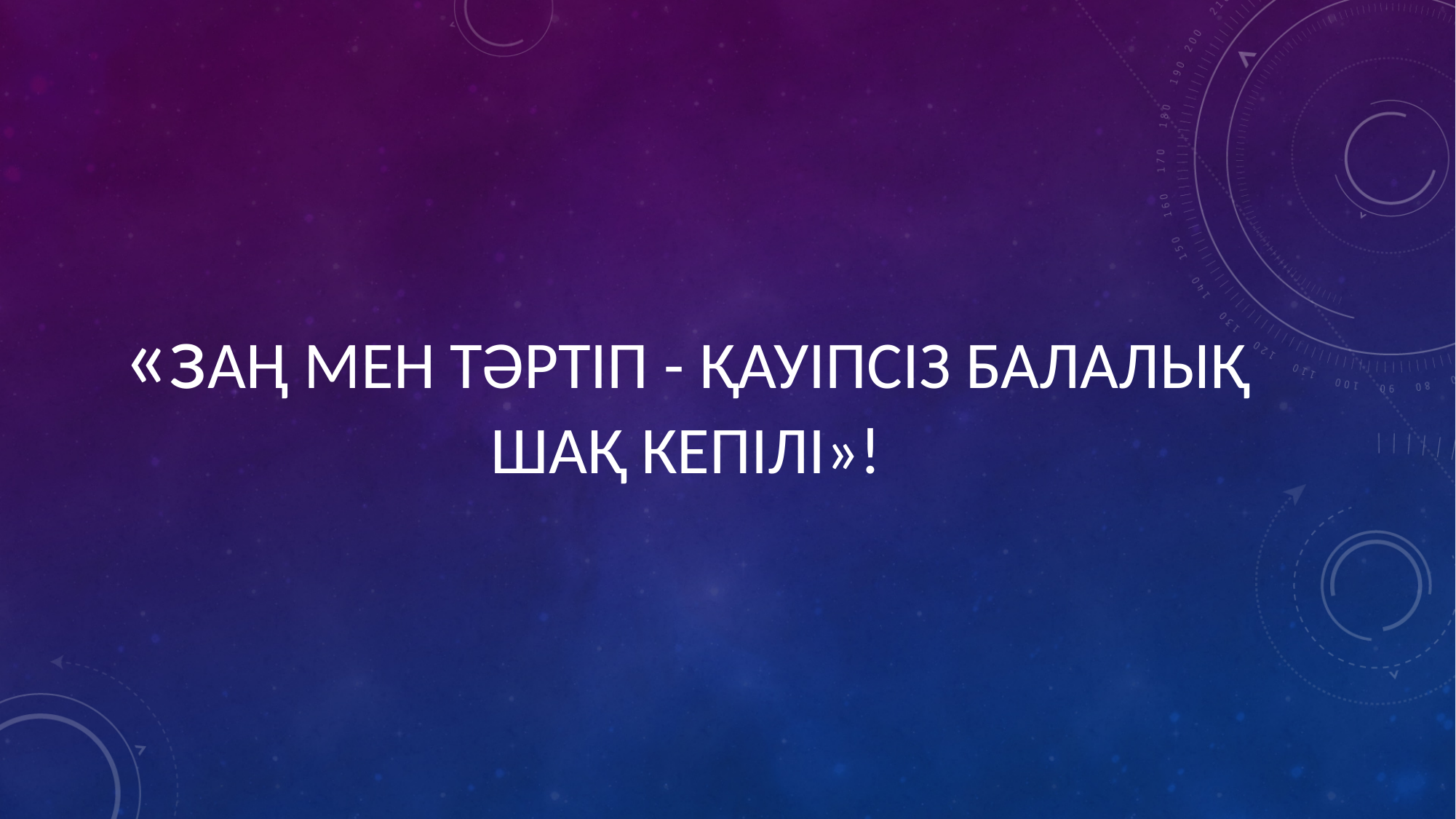

«зАҢ МЕН ТӘРТІП - ҚАУІПСІЗ БАЛАЛЫҚ ШАҚ КЕПІЛІ»!